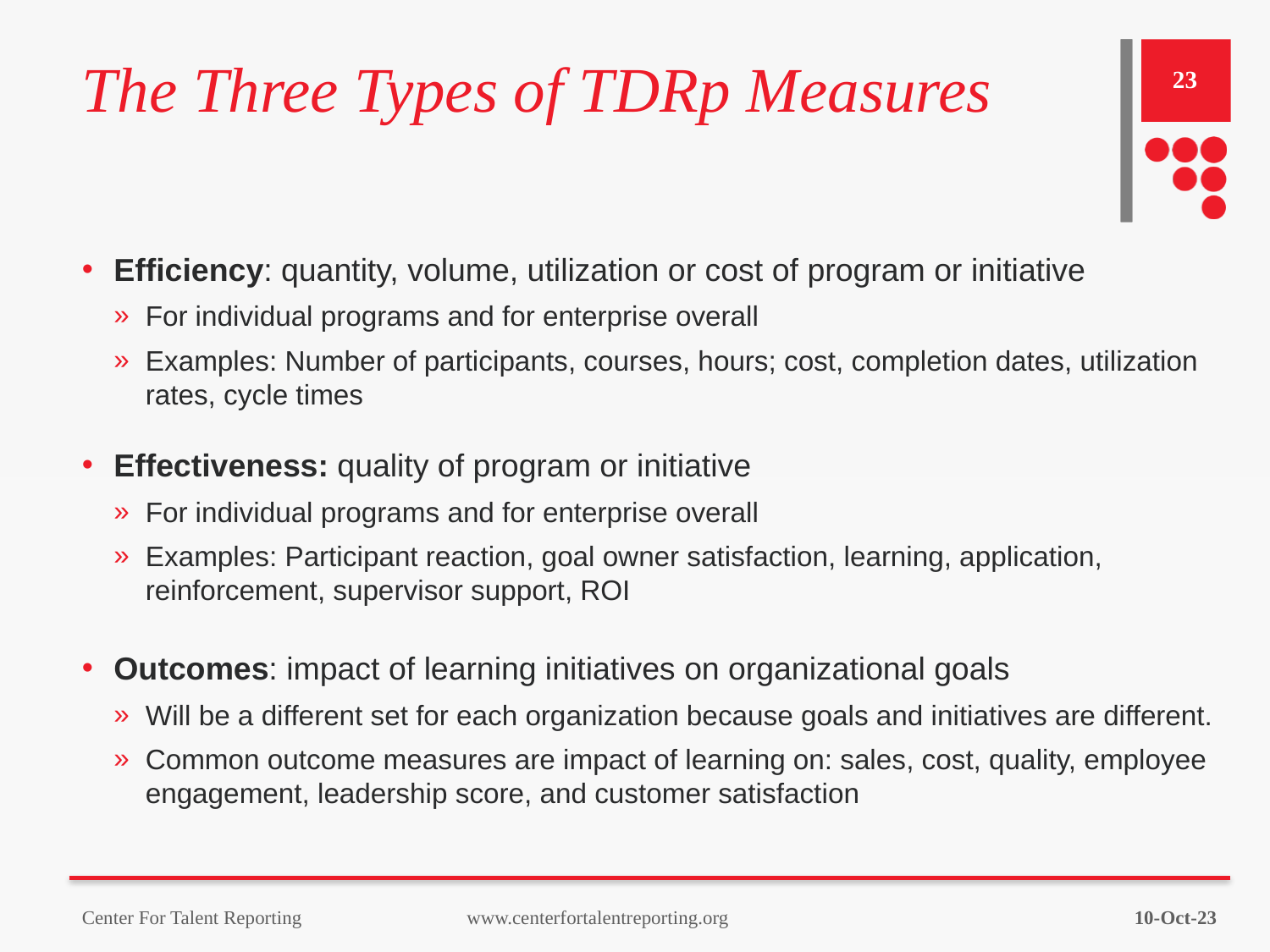

# The Three Types of TDRp Measures
23
Efficiency: quantity, volume, utilization or cost of program or initiative
For individual programs and for enterprise overall
Examples: Number of participants, courses, hours; cost, completion dates, utilization rates, cycle times
Effectiveness: quality of program or initiative
For individual programs and for enterprise overall
Examples: Participant reaction, goal owner satisfaction, learning, application, reinforcement, supervisor support, ROI
Outcomes: impact of learning initiatives on organizational goals
Will be a different set for each organization because goals and initiatives are different.
Common outcome measures are impact of learning on: sales, cost, quality, employee engagement, leadership score, and customer satisfaction

Center For Talent Reporting                                  www.centerfortalentreporting.org
10-Oct-23